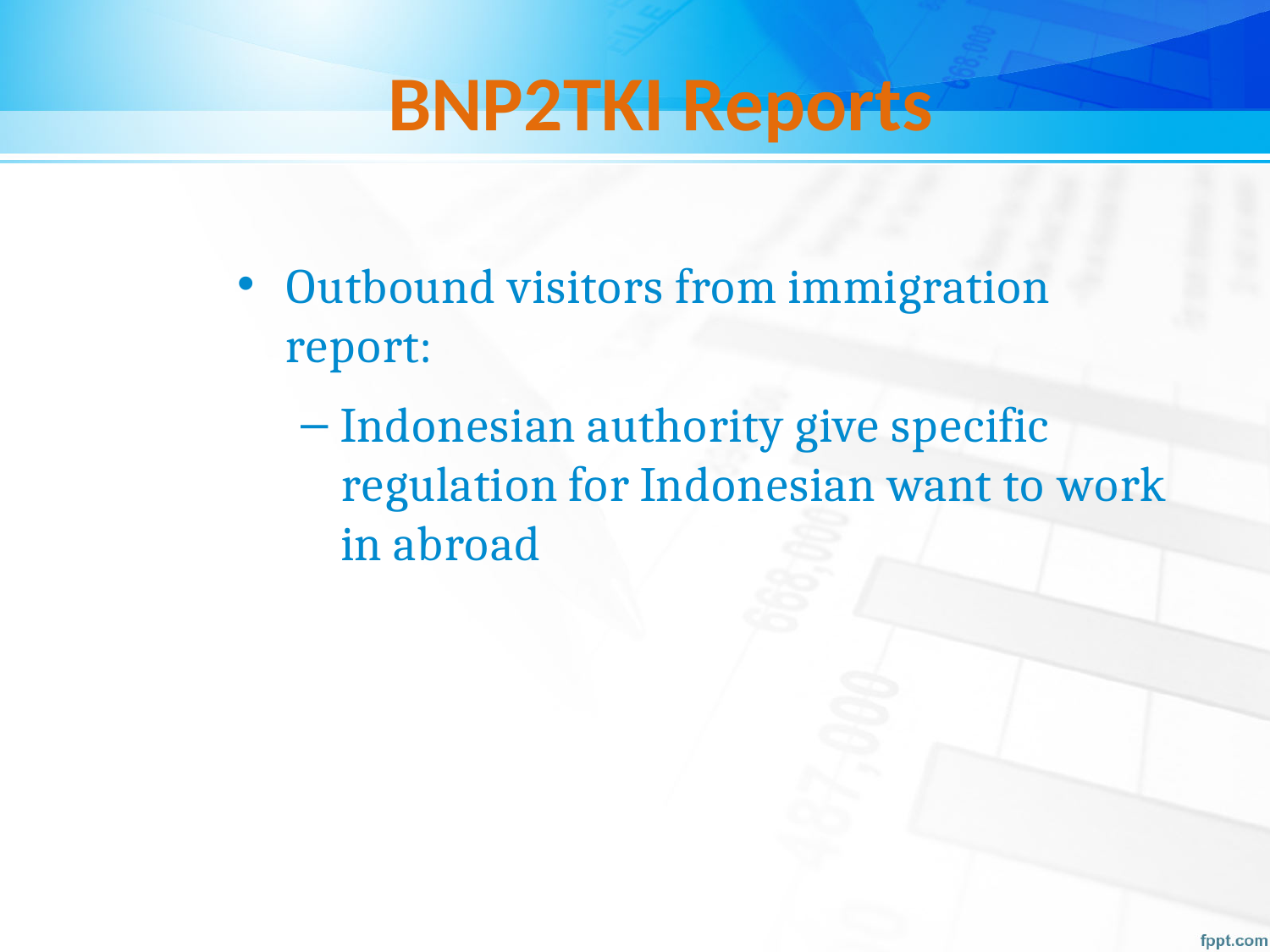

# BNP2TKI Reports
Outbound visitors from immigration report:
Indonesian authority give specific regulation for Indonesian want to work in abroad